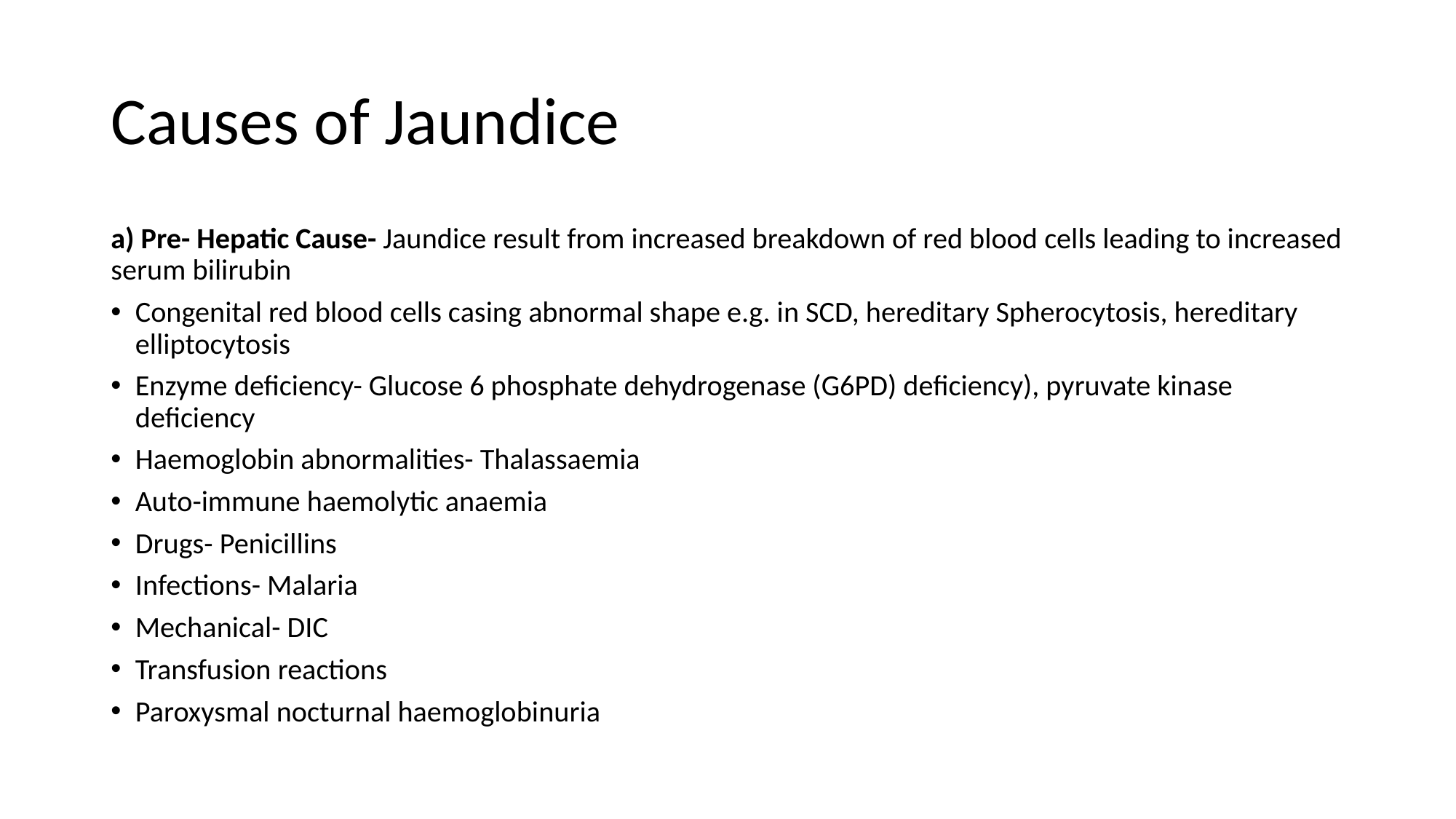

# Causes of Jaundice
a) Pre- Hepatic Cause- Jaundice result from increased breakdown of red blood cells leading to increased serum bilirubin
Congenital red blood cells casing abnormal shape e.g. in SCD, hereditary Spherocytosis, hereditary elliptocytosis
Enzyme deficiency- Glucose 6 phosphate dehydrogenase (G6PD) deficiency), pyruvate kinase deficiency
Haemoglobin abnormalities- Thalassaemia
Auto-immune haemolytic anaemia
Drugs- Penicillins
Infections- Malaria
Mechanical- DIC
Transfusion reactions
Paroxysmal nocturnal haemoglobinuria